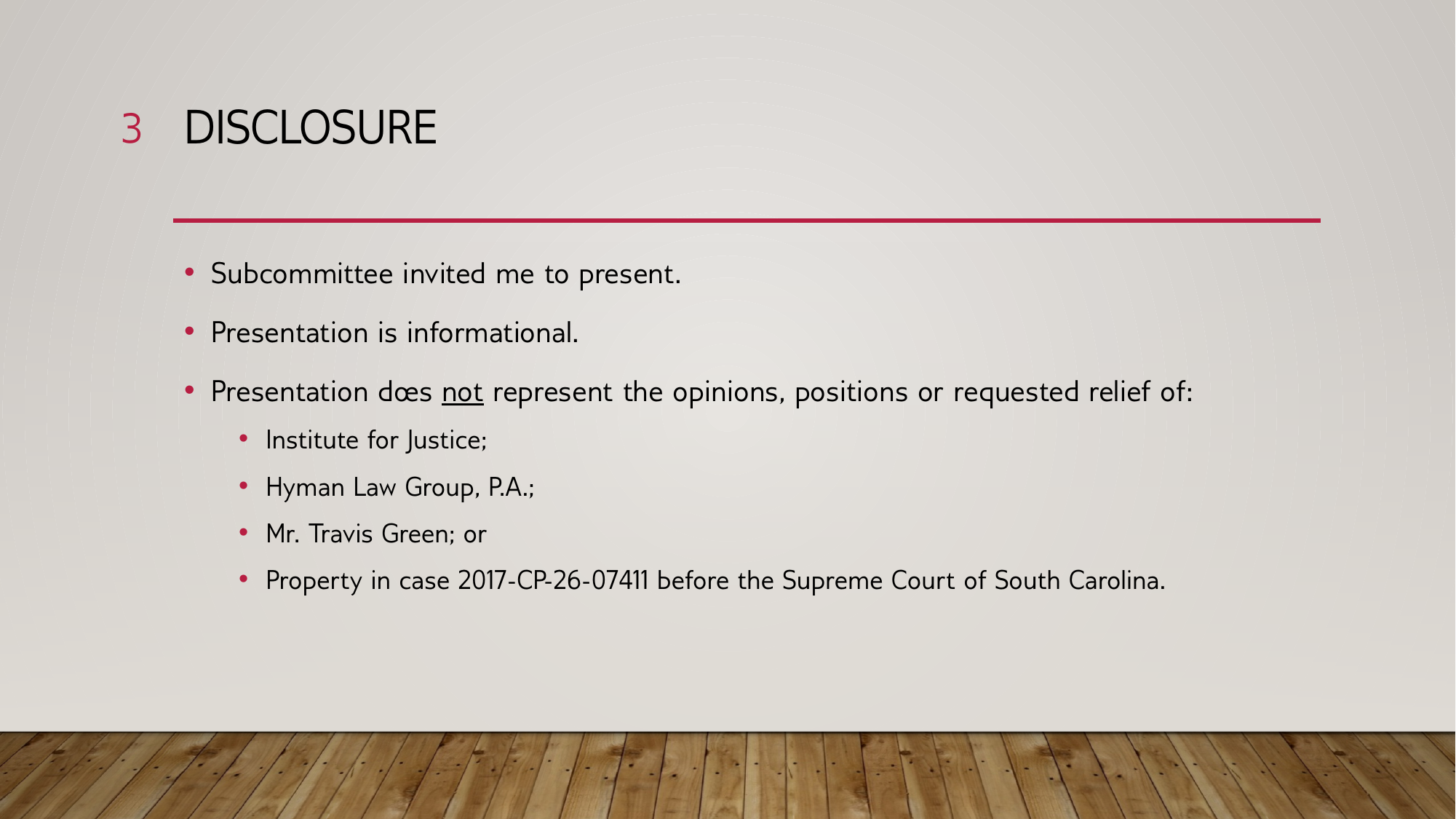

3
# Disclosure
Subcommittee invited me to present.
Presentation is informational.
Presentation does not represent the opinions, positions or requested relief of:
Institute for Justice;
Hyman Law Group, P.A.;
Mr. Travis Green; or
Property in case 2017-CP-26-07411 before the Supreme Court of South Carolina.